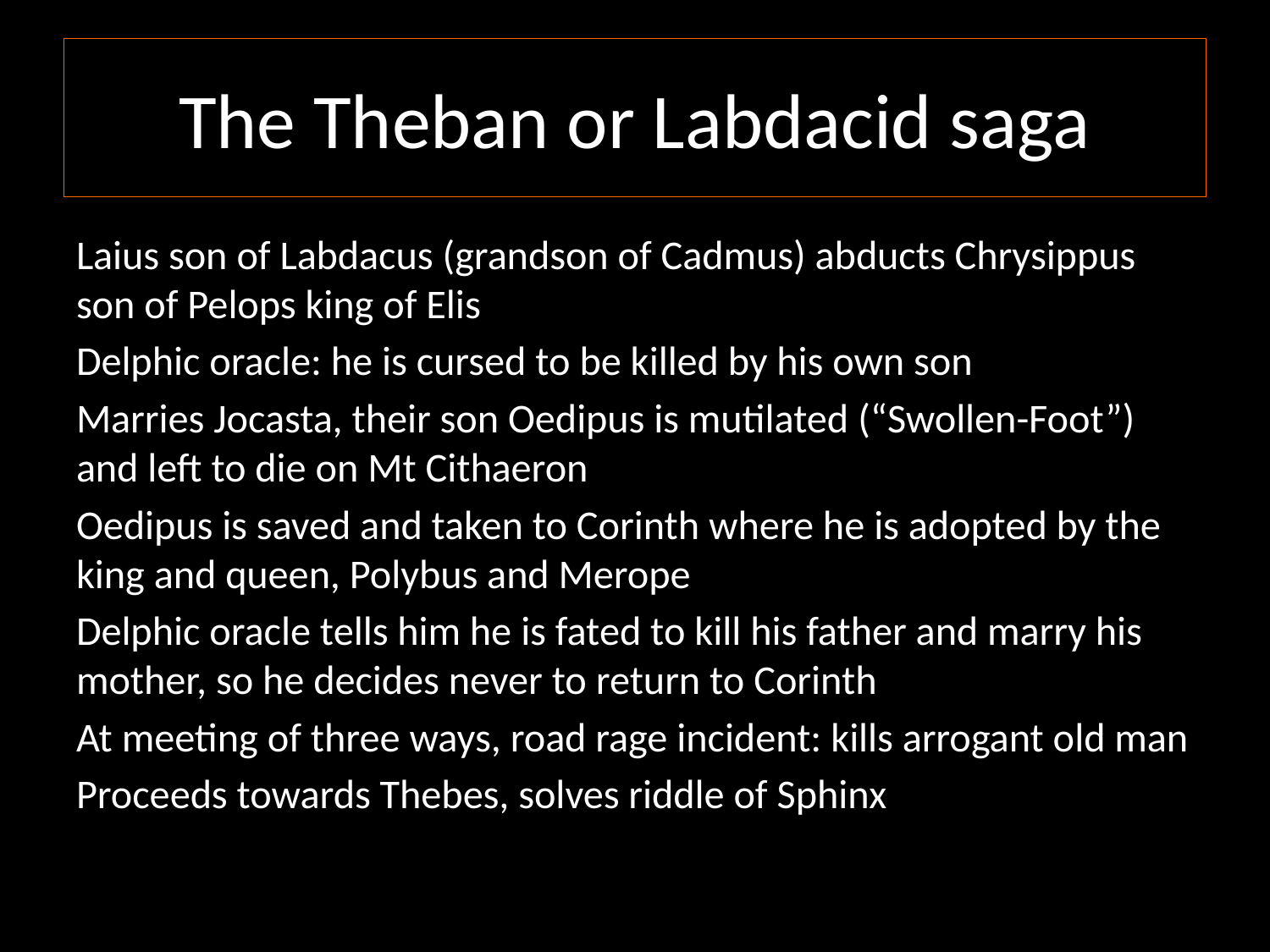

# The Theban or Labdacid saga
Laius son of Labdacus (grandson of Cadmus) abducts Chrysippus son of Pelops king of Elis
Delphic oracle: he is cursed to be killed by his own son
Marries Jocasta, their son Oedipus is mutilated (“Swollen-Foot”) and left to die on Mt Cithaeron
Oedipus is saved and taken to Corinth where he is adopted by the king and queen, Polybus and Merope
Delphic oracle tells him he is fated to kill his father and marry his mother, so he decides never to return to Corinth
At meeting of three ways, road rage incident: kills arrogant old man
Proceeds towards Thebes, solves riddle of Sphinx